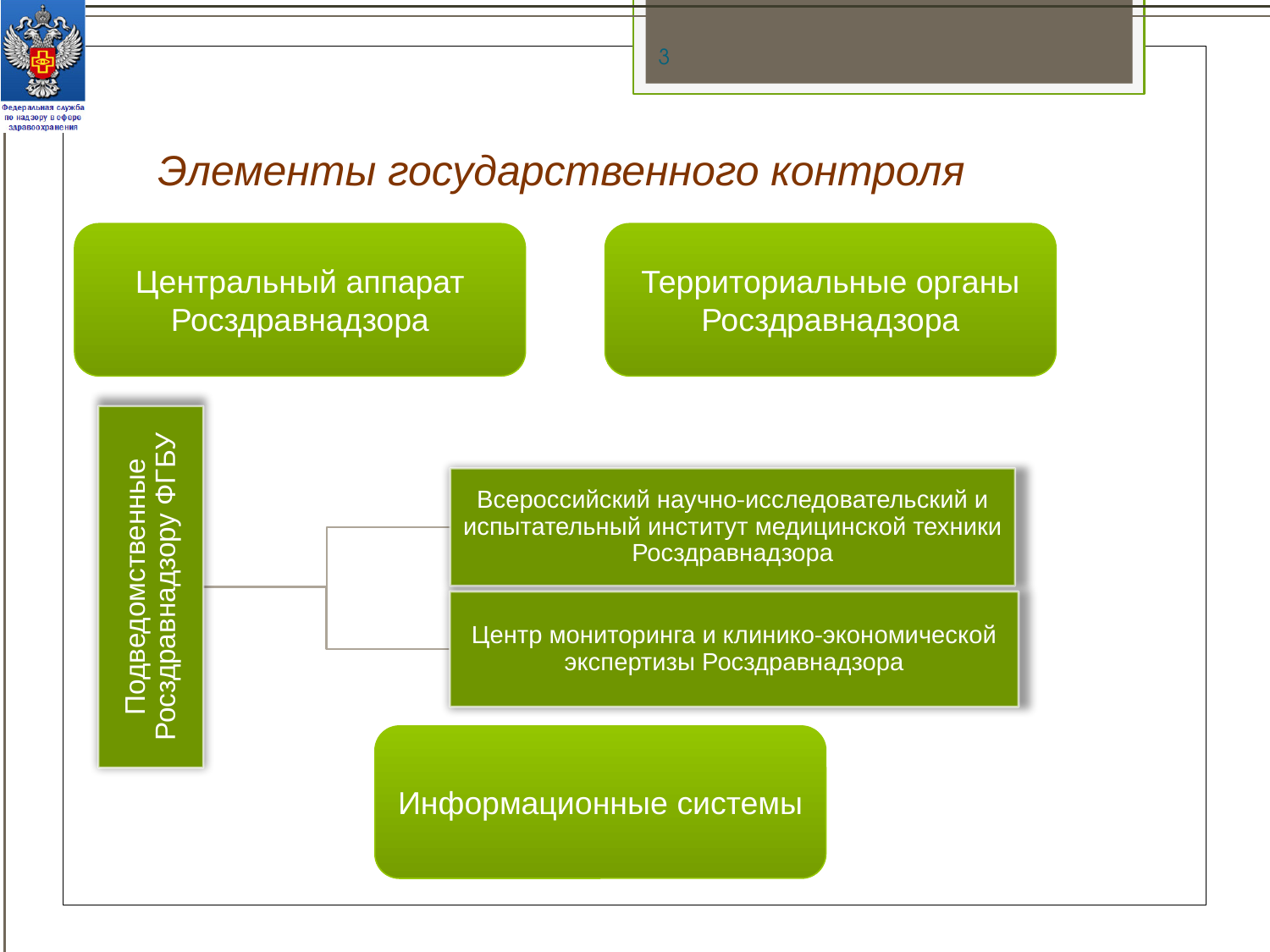

3
# Элементы государственного контроля
Центральный аппарат Росздравнадзора
Территориальные органы Росздравнадзора

Подведомственные Росздравнадзору ФГБУ
Всероссийский научно-исследовательский и испытательный институт медицинской техники Росздравнадзора
Центр мониторинга и клинико-экономической экспертизы Росздравнадзора
Информационные системы